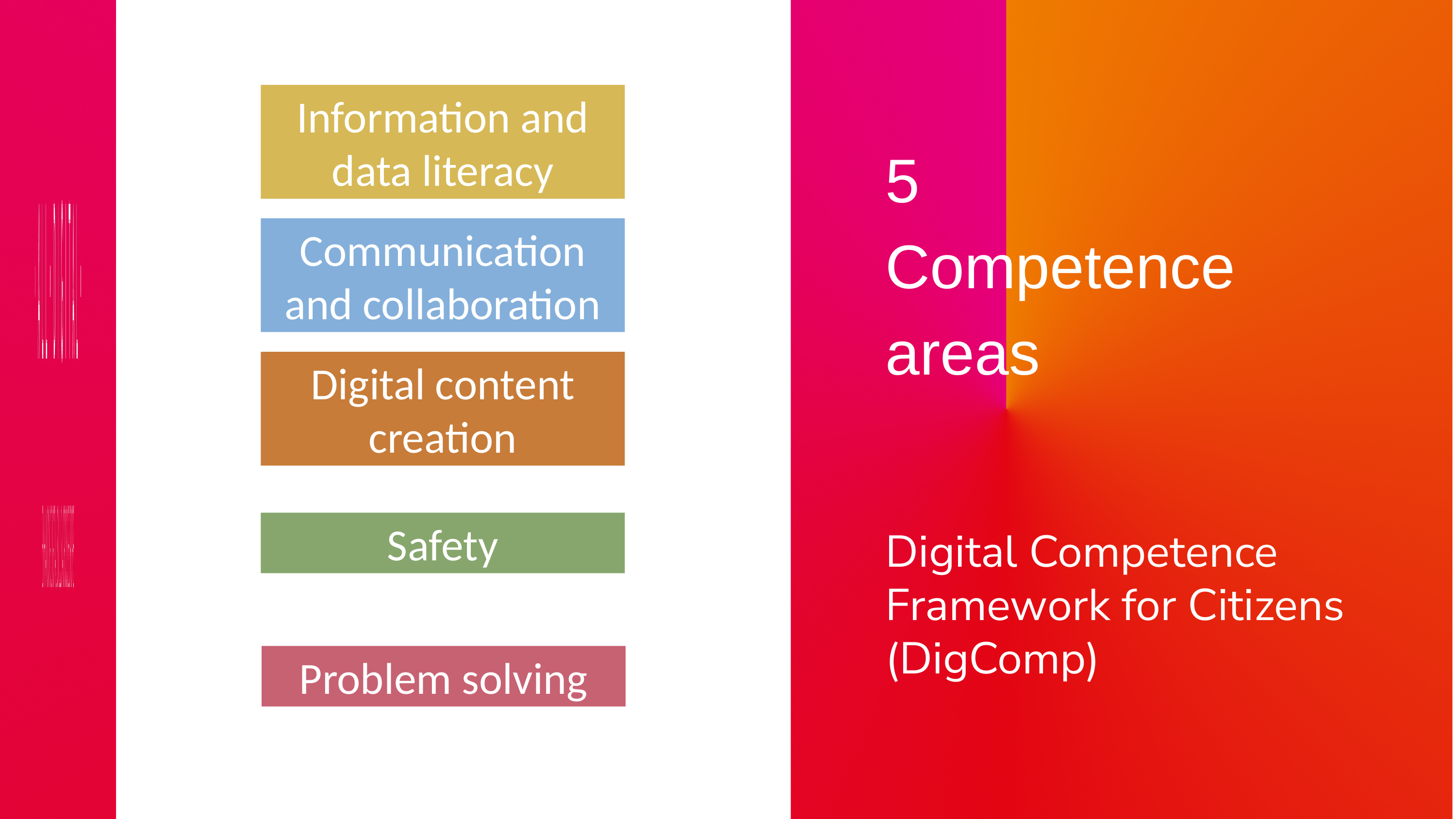

Information and data literacy
5
Competence areas
Communication and collaboration
Digital content creation

Safety
Digital Competence Framework for Citizens (DigComp)
Problem solving